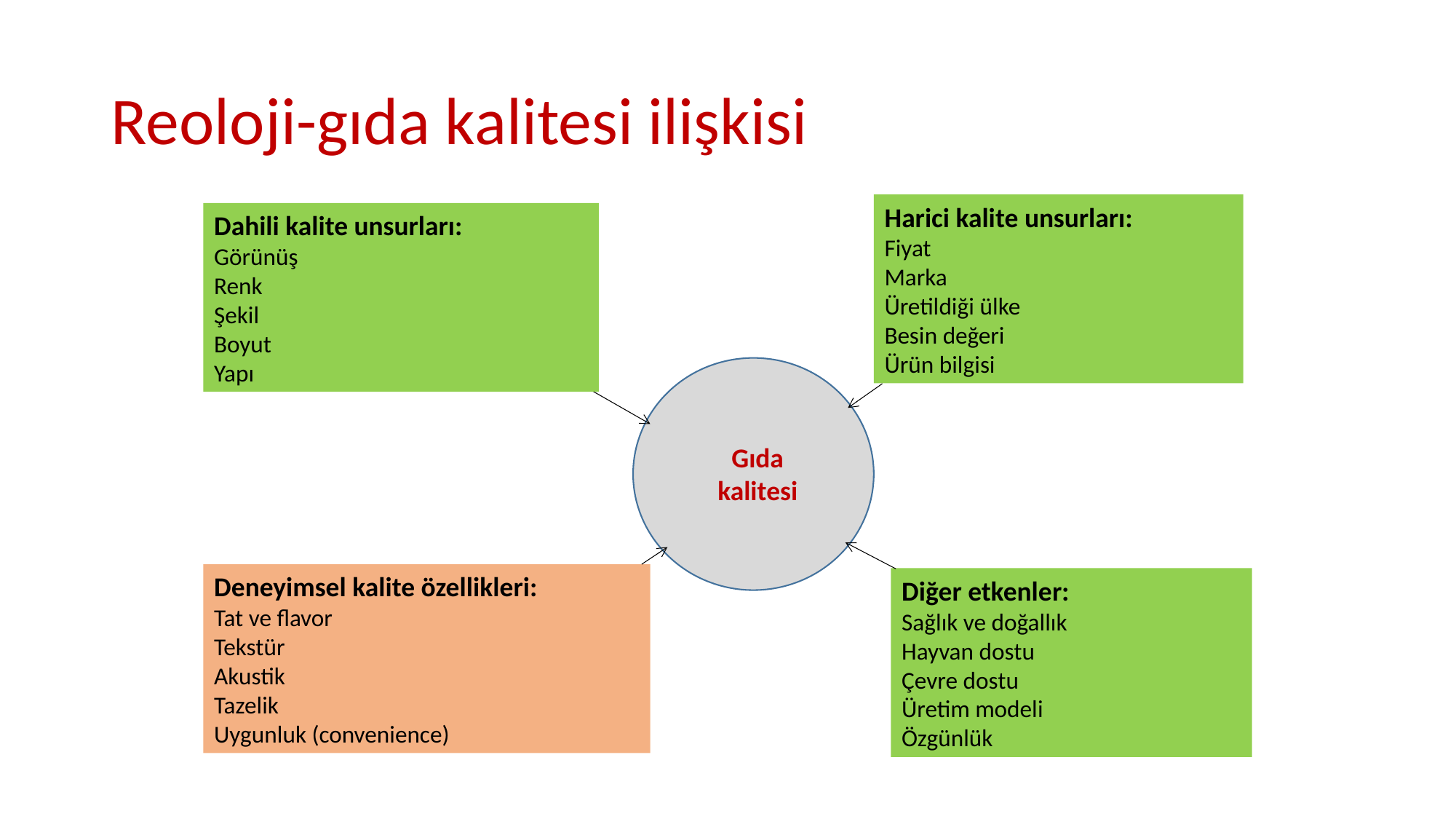

# Reoloji-gıda kalitesi ilişkisi
Harici kalite unsurları:
Fiyat
Marka
Üretildiği ülke
Besin değeri
Ürün bilgisi
Dahili kalite unsurları:
Görünüş
Renk
Şekil
Boyut
Yapı

Gıda kalitesi
Deneyimsel kalite özellikleri:
Tat ve flavor
Tekstür
Akustik
Tazelik
Uygunluk (convenience)
Diğer etkenler:
Sağlık ve doğallık
Hayvan dostu
Çevre dostu
Üretim modeli
Özgünlük